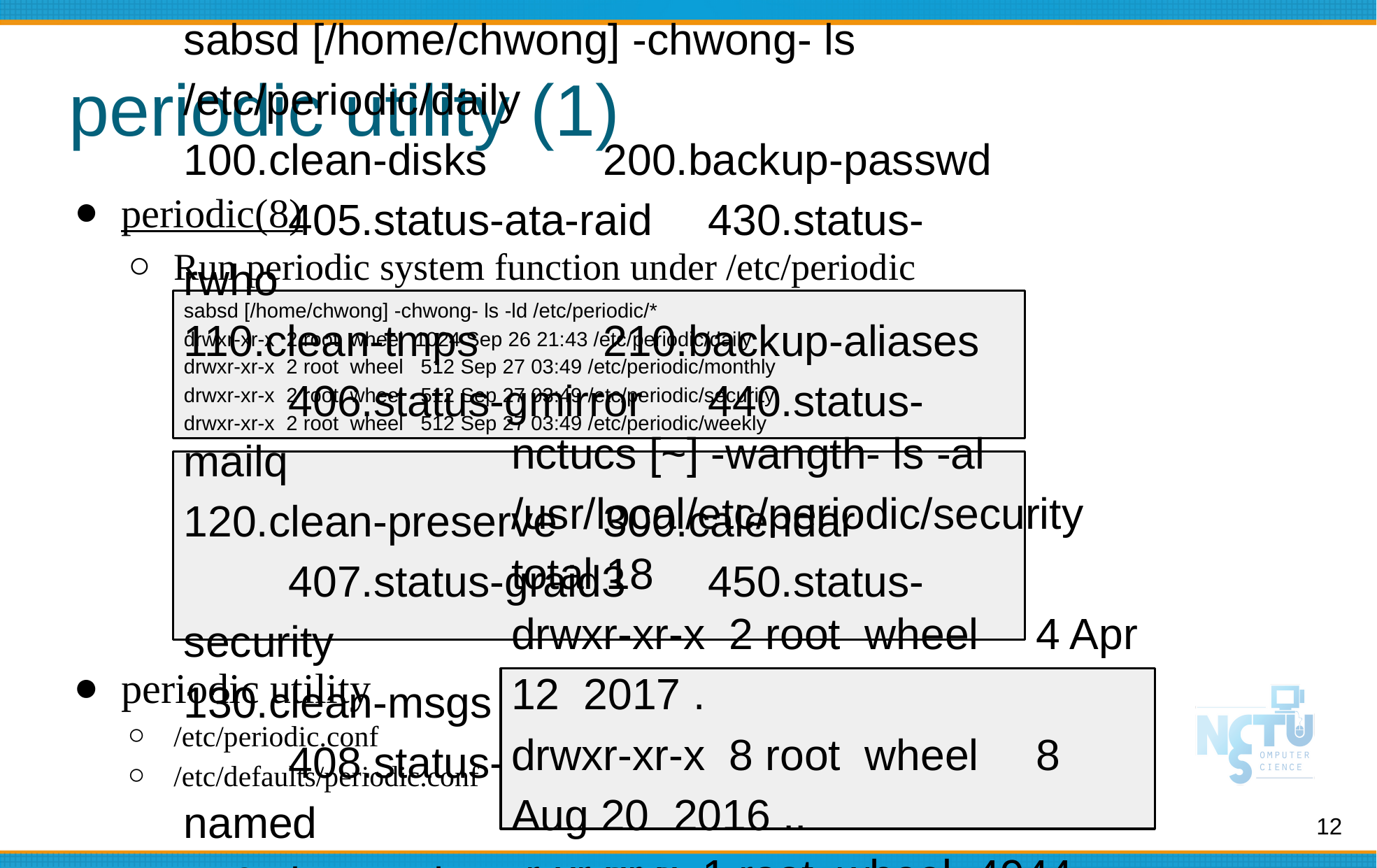

# periodic utility (1)
periodic(8)
Run periodic system function under /etc/periodic

periodic utility
/etc/periodic.conf
/etc/defaults/periodic.conf

sabsd [/home/chwong] -chwong- ls -ld /etc/periodic/*
drwxr-xr-x  2 root  wheel  1024 Sep 26 21:43 /etc/periodic/daily
drwxr-xr-x  2 root  wheel   512 Sep 27 03:49 /etc/periodic/monthly
drwxr-xr-x  2 root  wheel   512 Sep 27 03:49 /etc/periodic/security
drwxr-xr-x  2 root  wheel   512 Sep 27 03:49 /etc/periodic/weekly
sabsd [/home/chwong] -chwong- ls /etc/periodic/daily
100.clean-disks     	200.backup-passwd   	405.status-ata-raid 	430.status-rwho
110.clean-tmps      	210.backup-aliases  	406.status-gmirror  	440.status-mailq
120.clean-preserve  	300.calendar        	407.status-graid3   	450.status-security
130.clean-msgs      	310.accounting      	408.status-gstripe  	470.status-named
140.clean-rwho      	330.news            	409.status-gconcat  	500.queuerun
150.clean-hoststat  	400.status-disks    	420.status-network  	999.local
nctucs [~] -wangth- ls -al /usr/local/etc/periodic/security
total 18
drwxr-xr-x  2 root  wheel 	4 Apr 12  2017 .
drwxr-xr-x  8 root  wheel 	8 Aug 20  2016 ..
-r-xr-xr-x  1 root  wheel  4944 Apr  2  2017 410.pkg-audit
-r-xr-xr-x  1 root  wheel  1686 Apr  2  2017 460.pkg-checksum
12